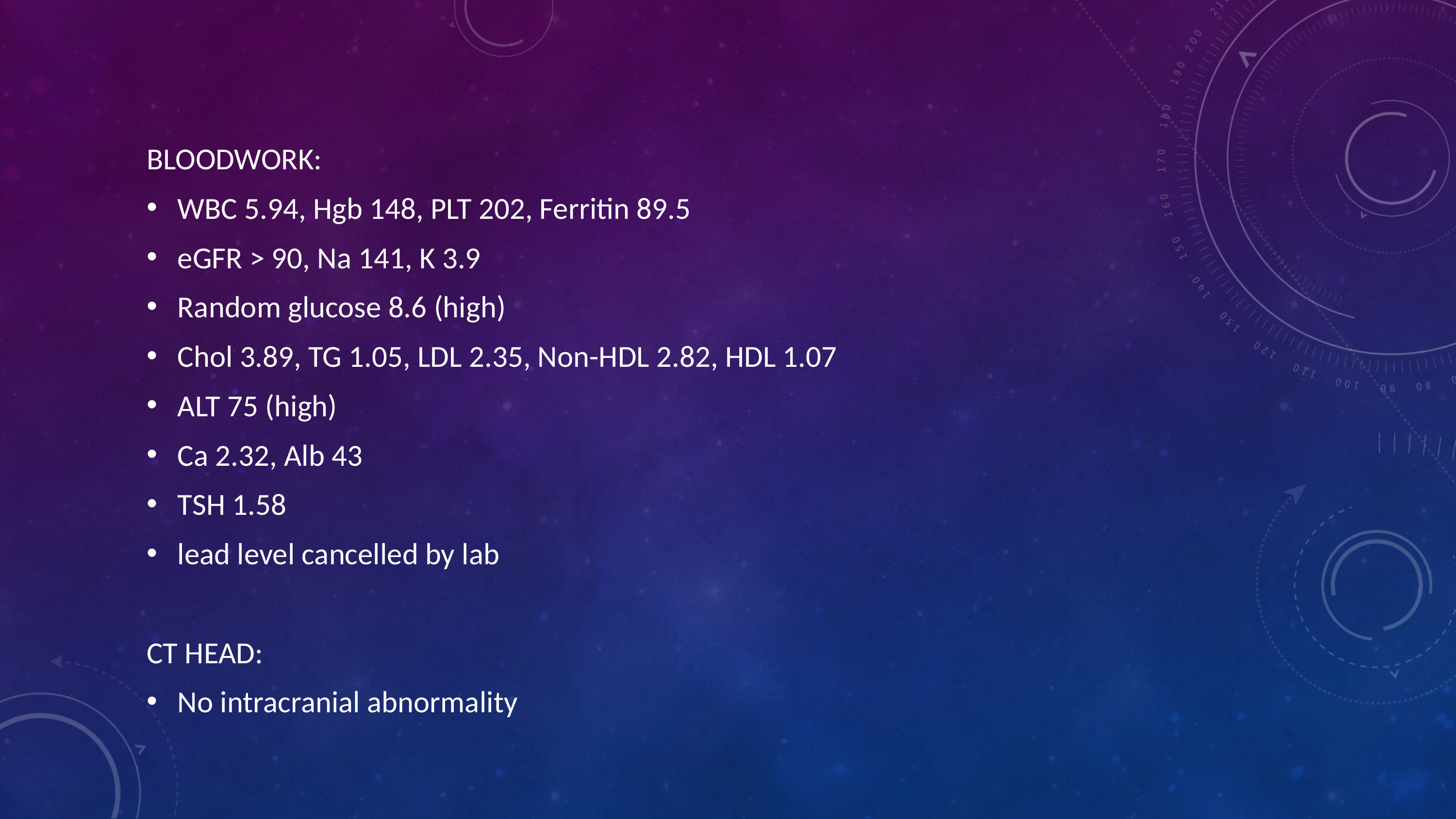

BLOODWORK:
WBC 5.94, Hgb 148, PLT 202, Ferritin 89.5
eGFR > 90, Na 141, K 3.9
Random glucose 8.6 (high)
Chol 3.89, TG 1.05, LDL 2.35, Non-HDL 2.82, HDL 1.07
ALT 75 (high)
Ca 2.32, Alb 43
TSH 1.58
lead level cancelled by lab

CT HEAD:
No intracranial abnormality